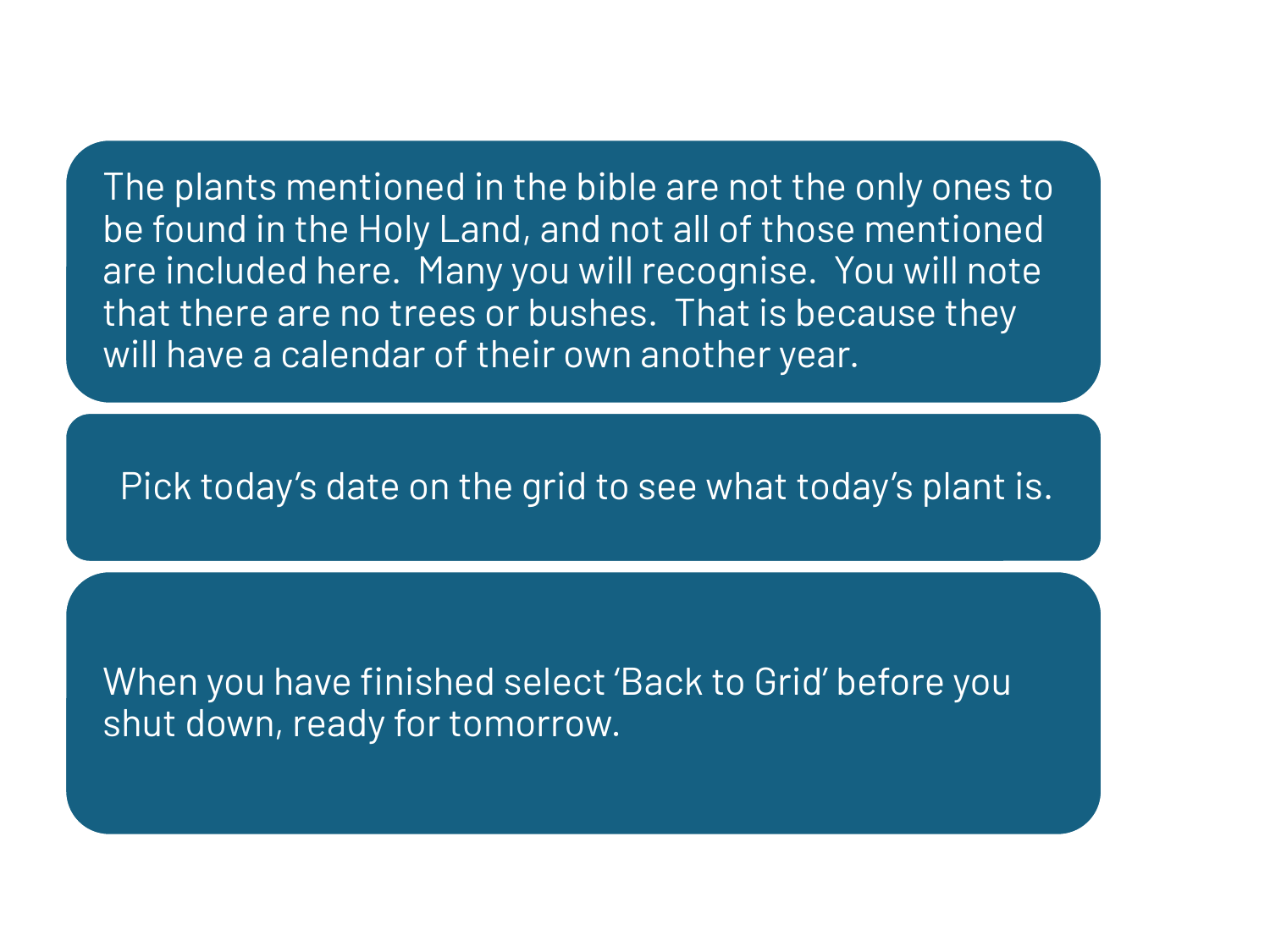

The plants mentioned in the bible are not the only ones to be found in the Holy Land, and not all of those mentioned are included here.  Many you will recognise.  You will note that there are no trees or bushes.  That is because they will have a calendar of their own another year.
Pick today’s date on the grid to see what today’s plant is.
When you have finished select ‘Back to Grid’ before you shut down, ready for tomorrow.